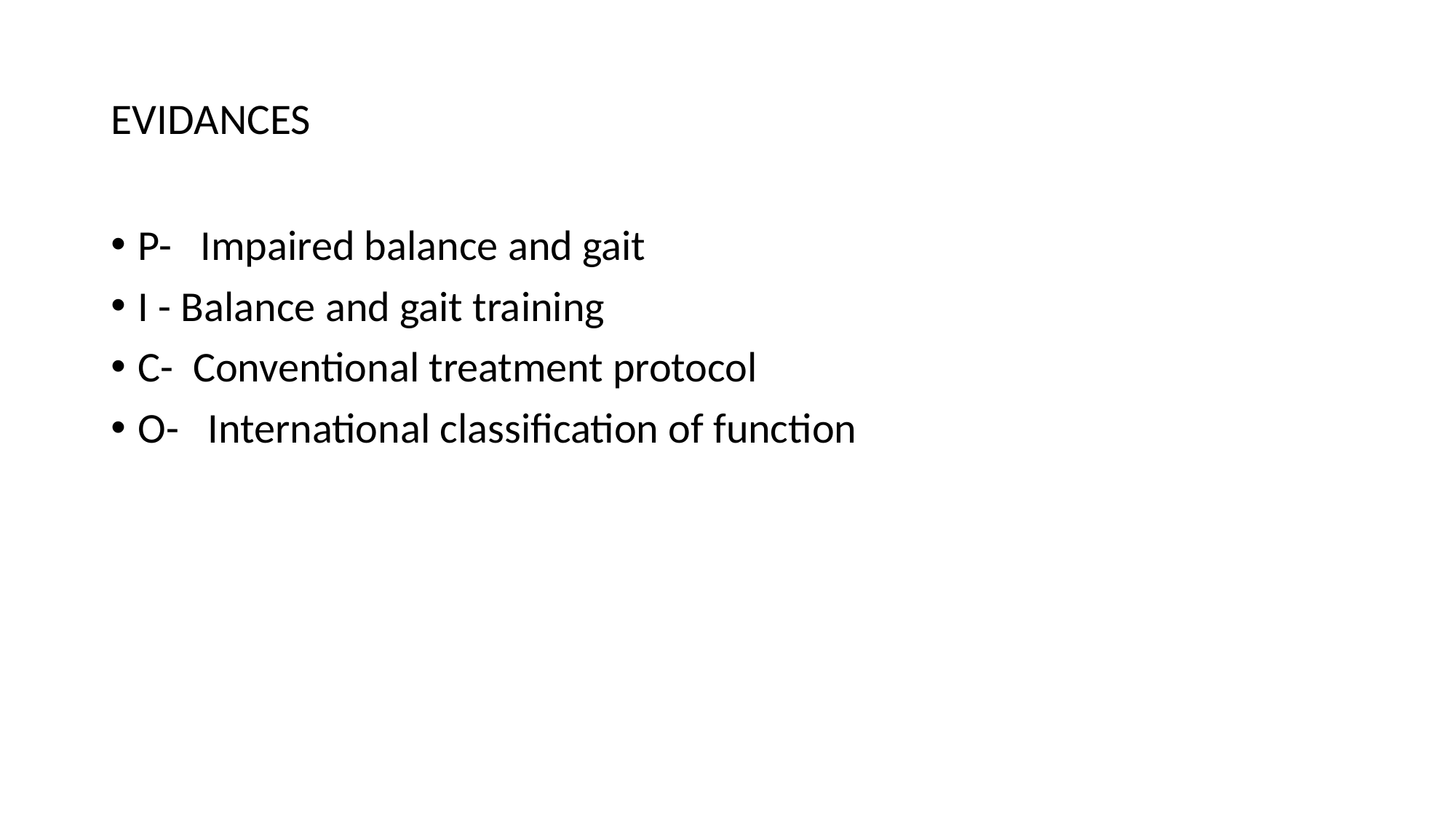

# EVIDANCES
P-   Impaired balance and gait
I - Balance and gait training
C-  Conventional treatment protocol
O-   International classification of function